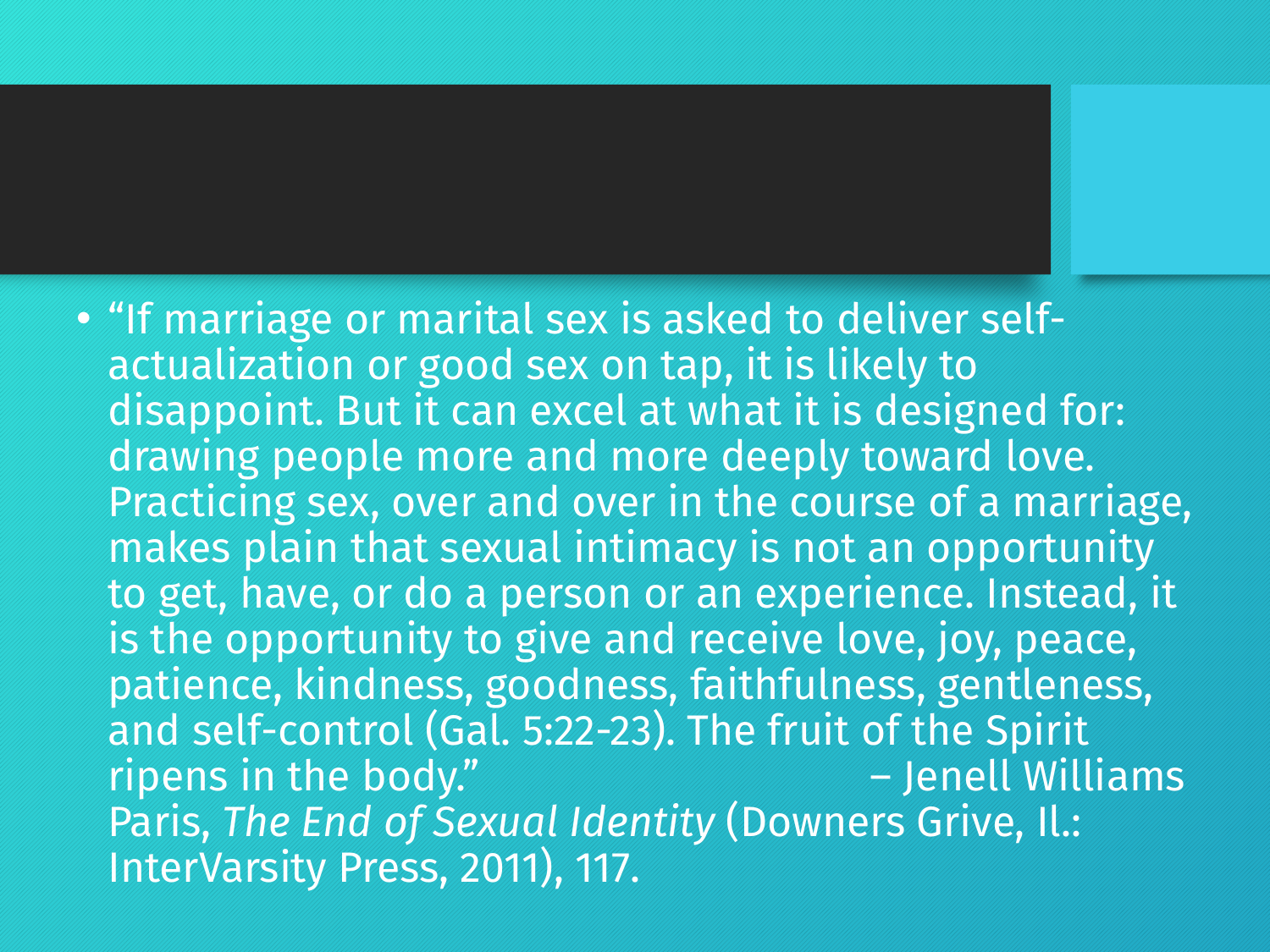

“If marriage or marital sex is asked to deliver self-actualization or good sex on tap, it is likely to disappoint. But it can excel at what it is designed for: drawing people more and more deeply toward love. Practicing sex, over and over in the course of a marriage, makes plain that sexual intimacy is not an opportunity to get, have, or do a person or an experience. Instead, it is the opportunity to give and receive love, joy, peace, patience, kindness, goodness, faithfulness, gentleness, and self-control (Gal. 5:22-23). The fruit of the Spirit ripens in the body.” 			– Jenell Williams Paris, The End of Sexual Identity (Downers Grive, Il.: InterVarsity Press, 2011), 117.